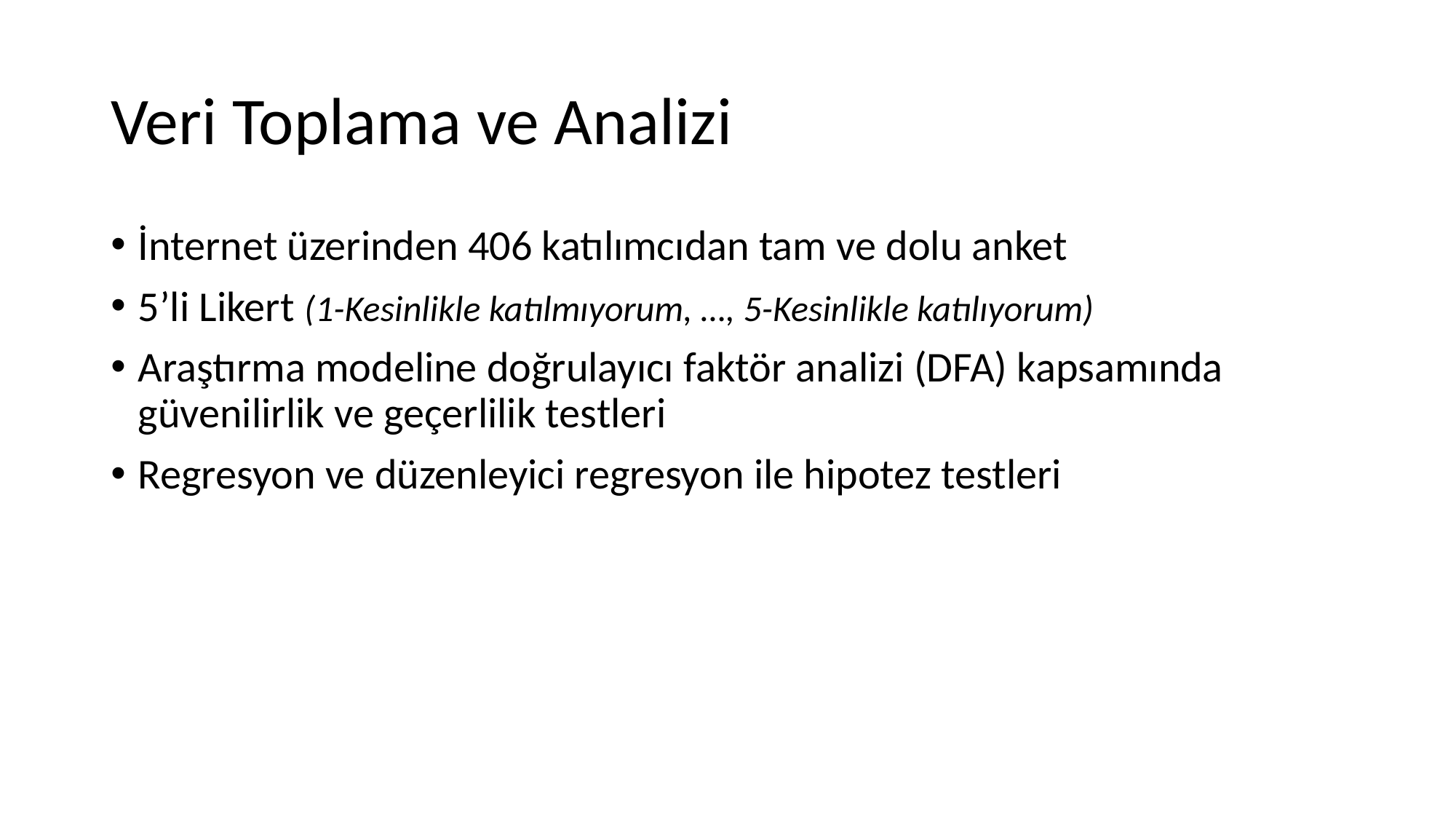

# Veri Toplama ve Analizi
İnternet üzerinden 406 katılımcıdan tam ve dolu anket
5’li Likert (1-Kesinlikle katılmıyorum, …, 5-Kesinlikle katılıyorum)
Araştırma modeline doğrulayıcı faktör analizi (DFA) kapsamında güvenilirlik ve geçerlilik testleri
Regresyon ve düzenleyici regresyon ile hipotez testleri